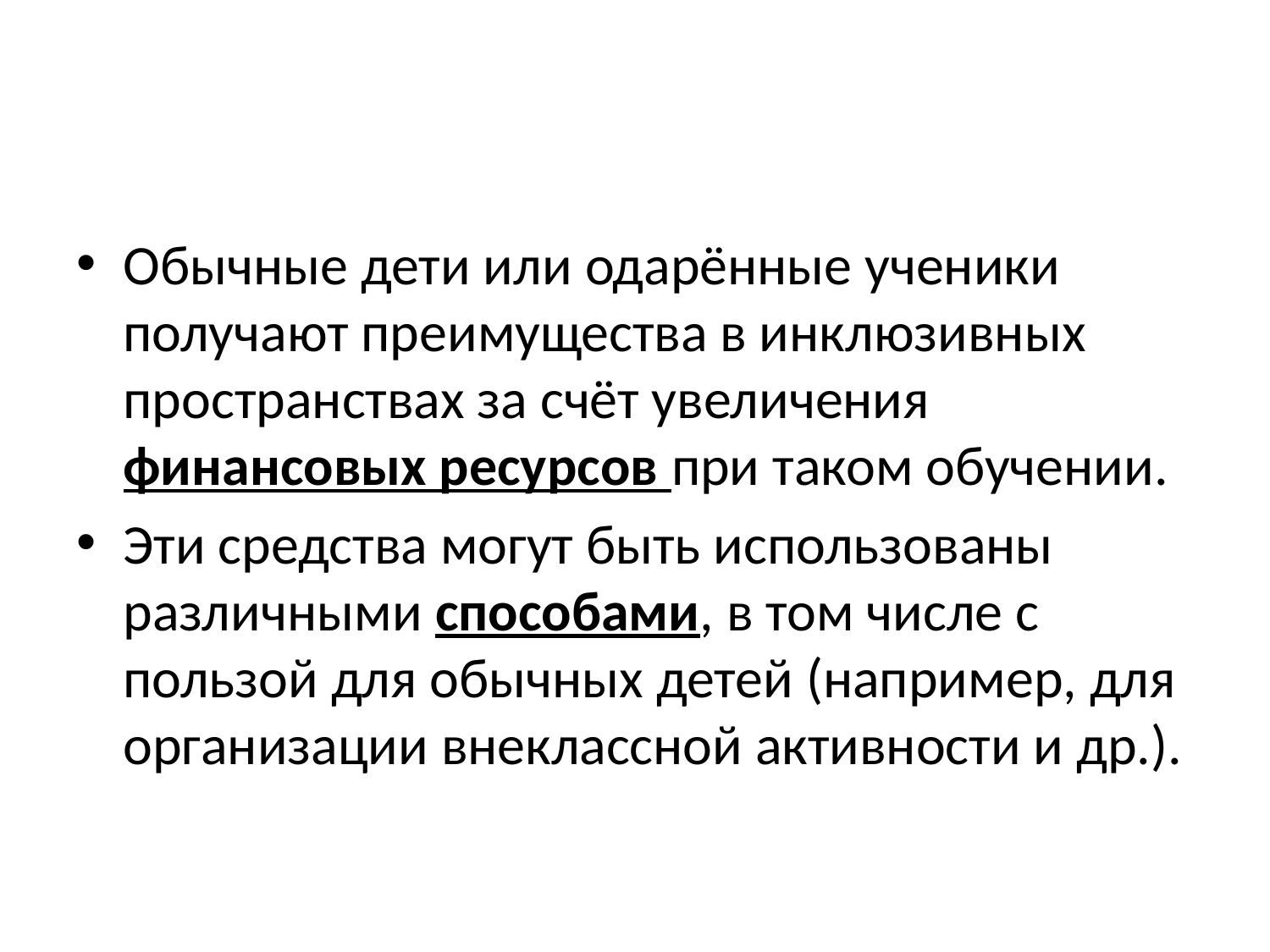

#
Обычные дети или одарённые ученики получают преимущества в инклюзивных пространствах за счёт увеличения финансовых ресурсов при таком обучении.
Эти средства могут быть использованы различными способами, в том числе с пользой для обычных детей (например, для организации внеклассной активности и др.).